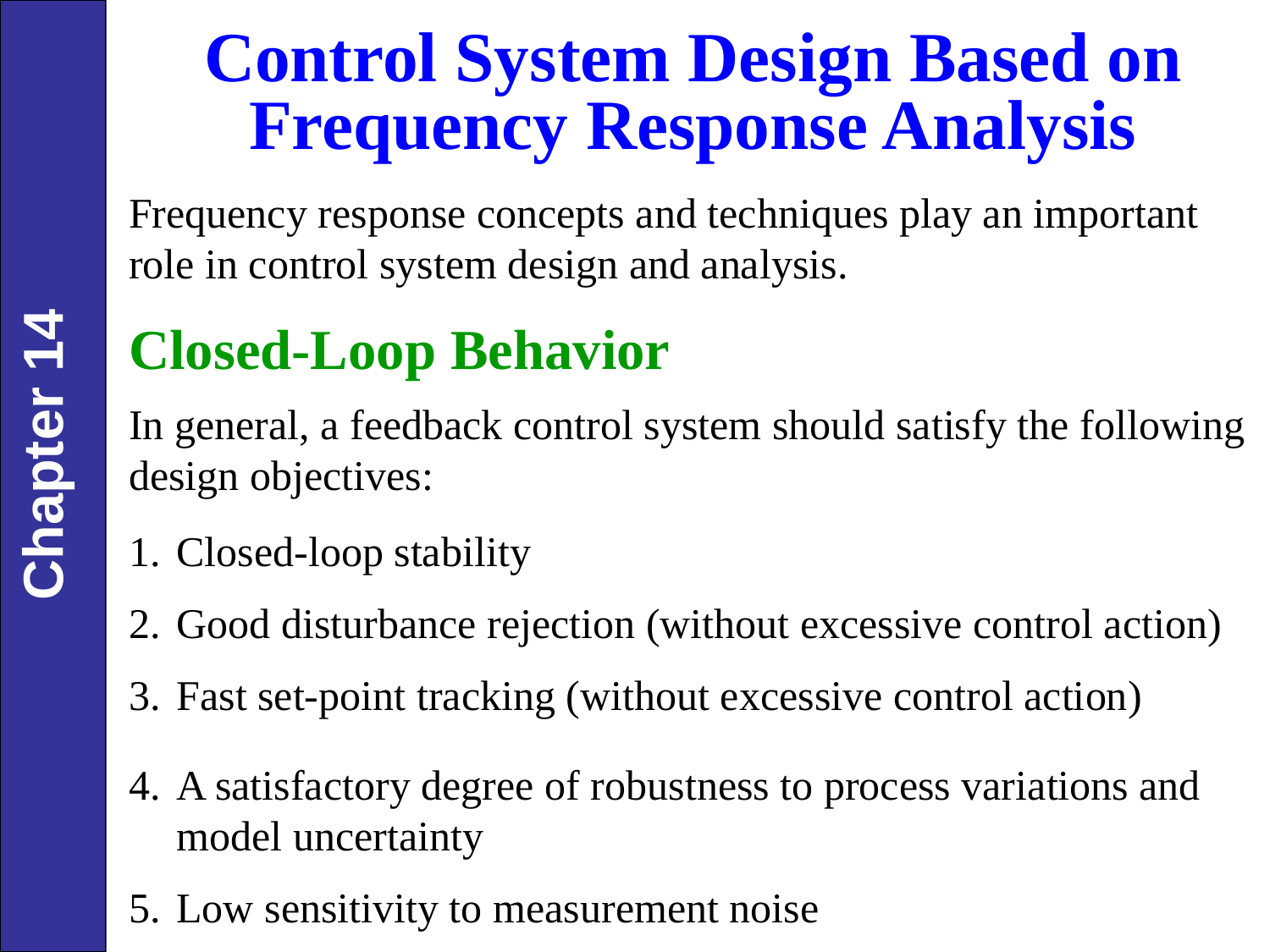

Control System Design Based on Frequency Response Analysis
Frequency response concepts and techniques play an important role in control system design and analysis.
Closed-Loop Behavior
In general, a feedback control system should satisfy the following design objectives:
Closed-loop stability
Good disturbance rejection (without excessive control action)
Fast set-point tracking (without excessive control action)
A satisfactory degree of robustness to process variations and model uncertainty
Low sensitivity to measurement noise